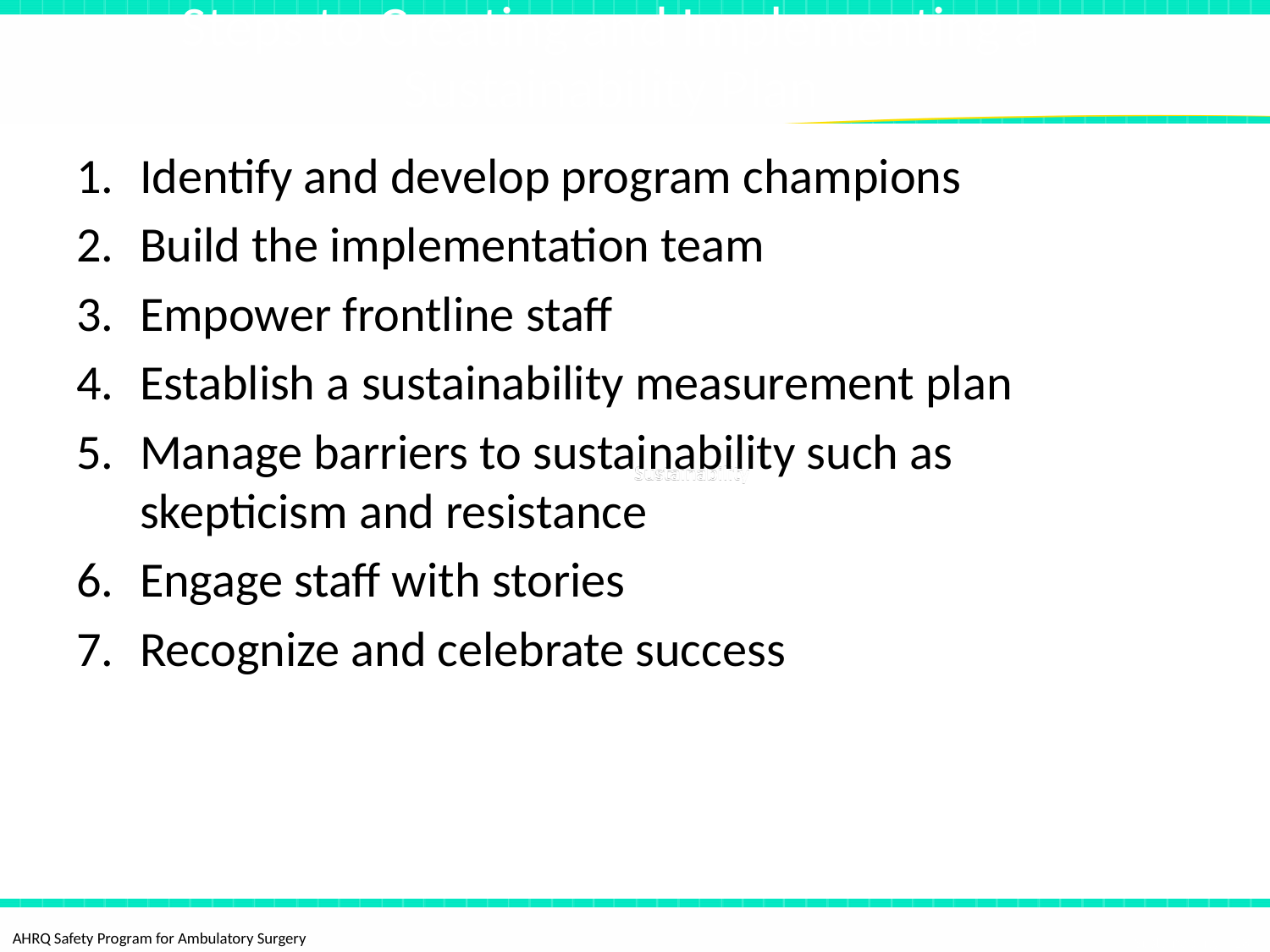

# Steps to Creating and Implementing a Sustainability Plan
Identify and develop program champions
Build the implementation team
Empower frontline staff
Establish a sustainability measurement plan
Manage barriers to sustainability such as skepticism and resistance
Engage staff with stories
Recognize and celebrate success